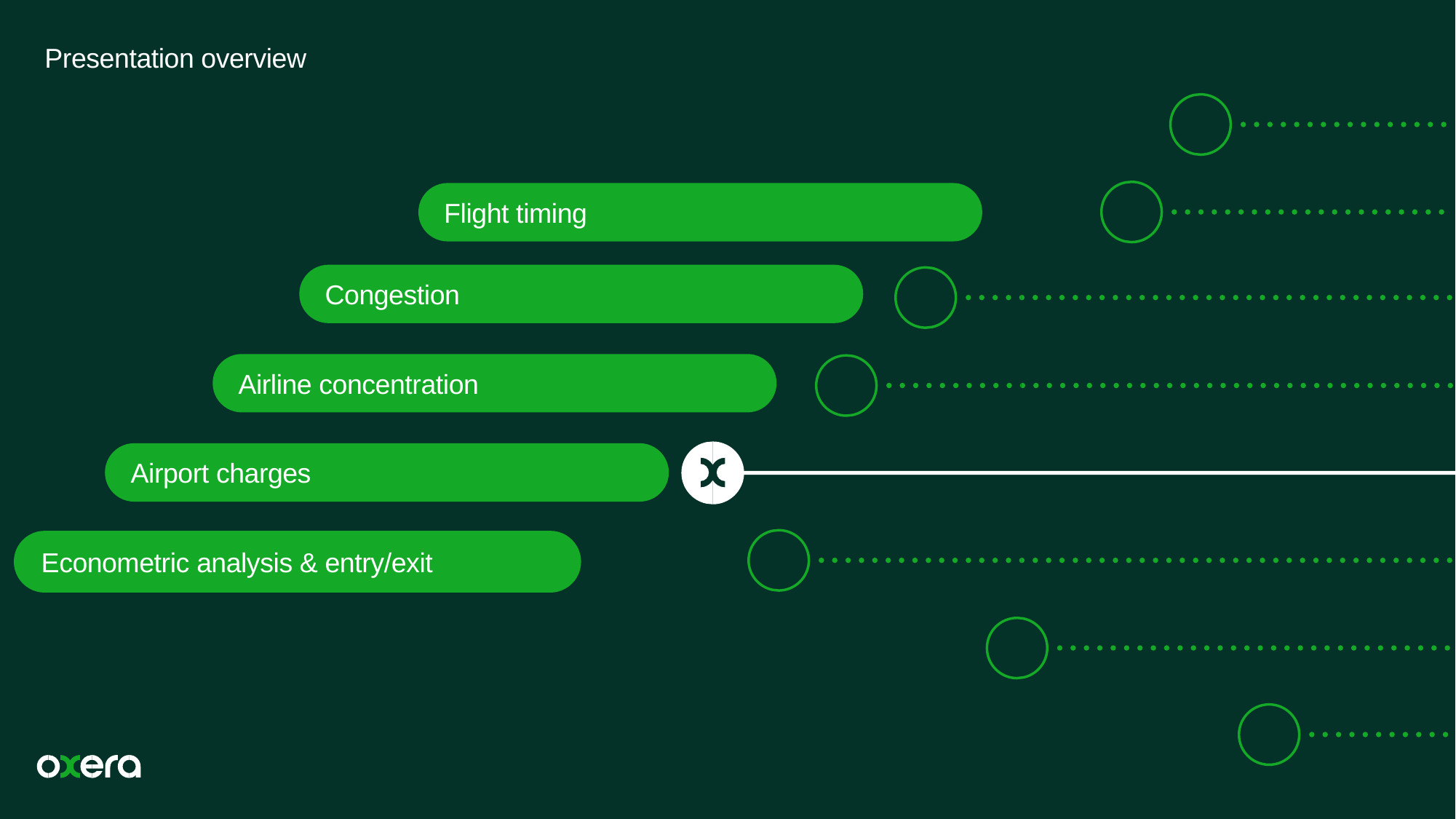

# Presentation overview

Flight timing
Congestion
Airline concentration
Airport charges
Econometric analysis & entry/exit